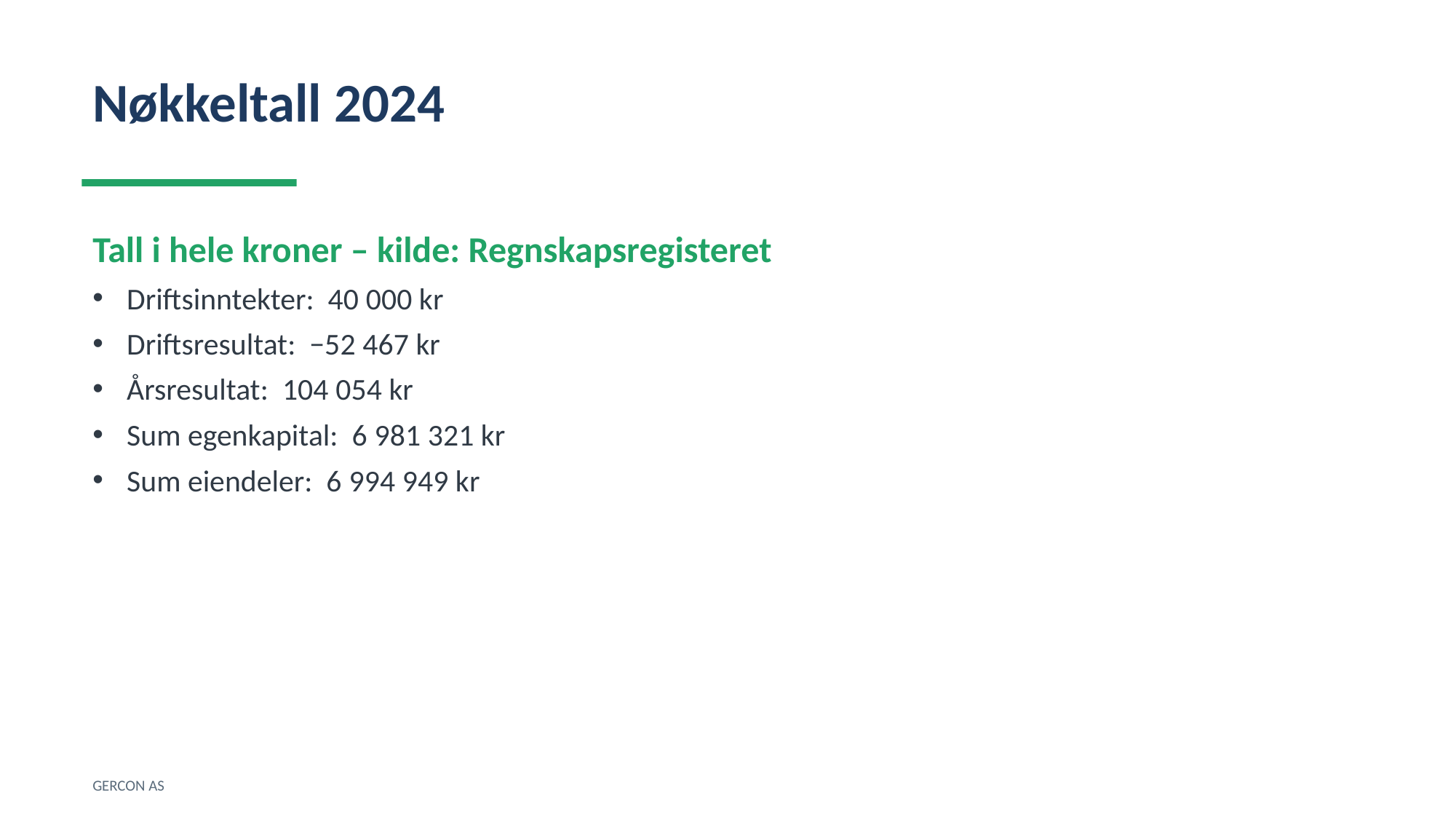

Nøkkeltall 2024

Tall i hele kroner – kilde: Regnskapsregisteret
Driftsinntekter:  40 000 kr
Driftsresultat:  −52 467 kr
Årsresultat:  104 054 kr
Sum egenkapital:  6 981 321 kr
Sum eiendeler:  6 994 949 kr
GERCON AS